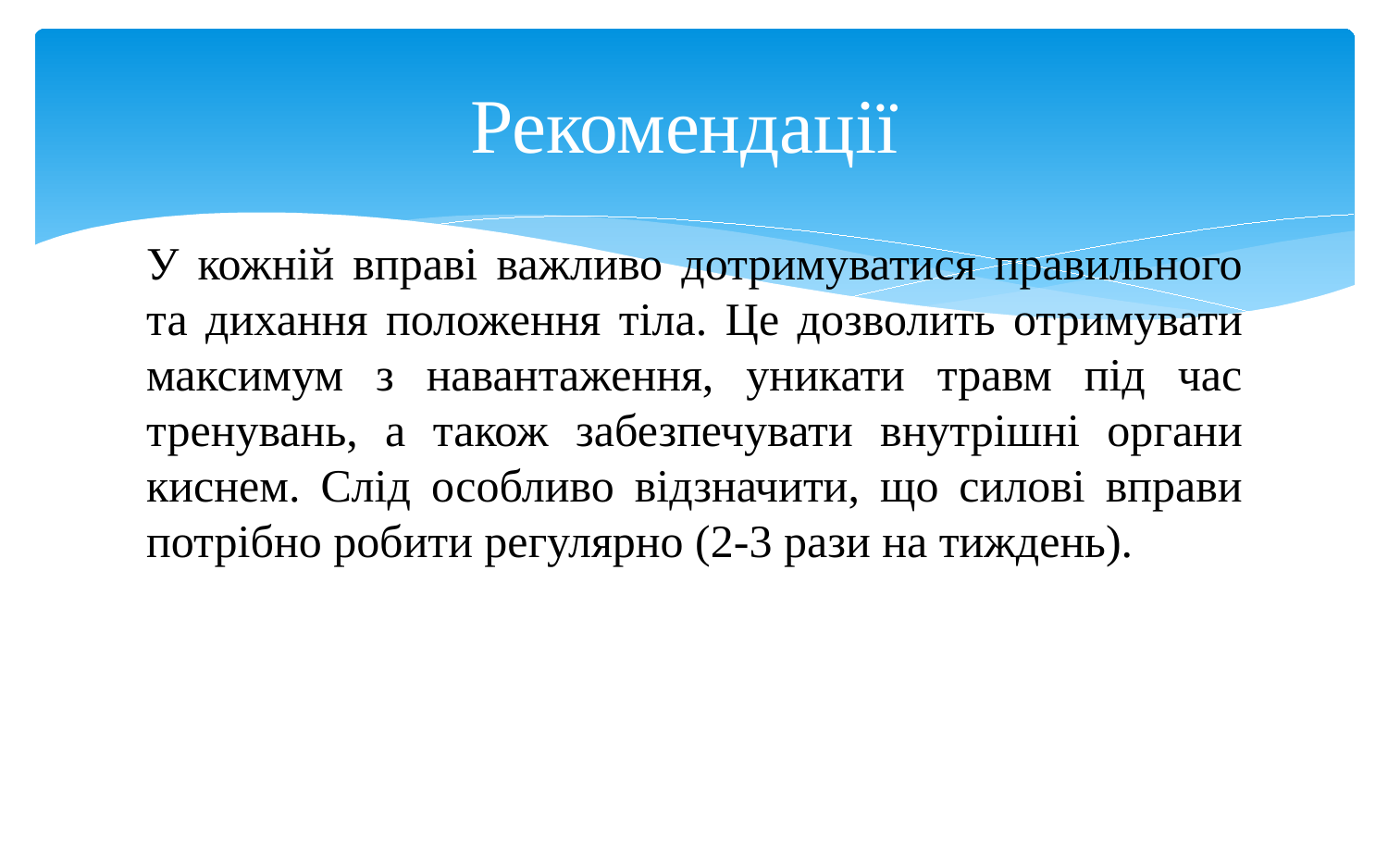

# Рекомендації
У кожній вправі важливо дотримуватися правильного та дихання положення тіла. Це дозволить отримувати максимум з навантаження, уникати травм під час тренувань, а також забезпечувати внутрішні органи киснем. Слід особливо відзначити, що силові вправи потрібно робити регулярно (2-3 рази на тиждень).